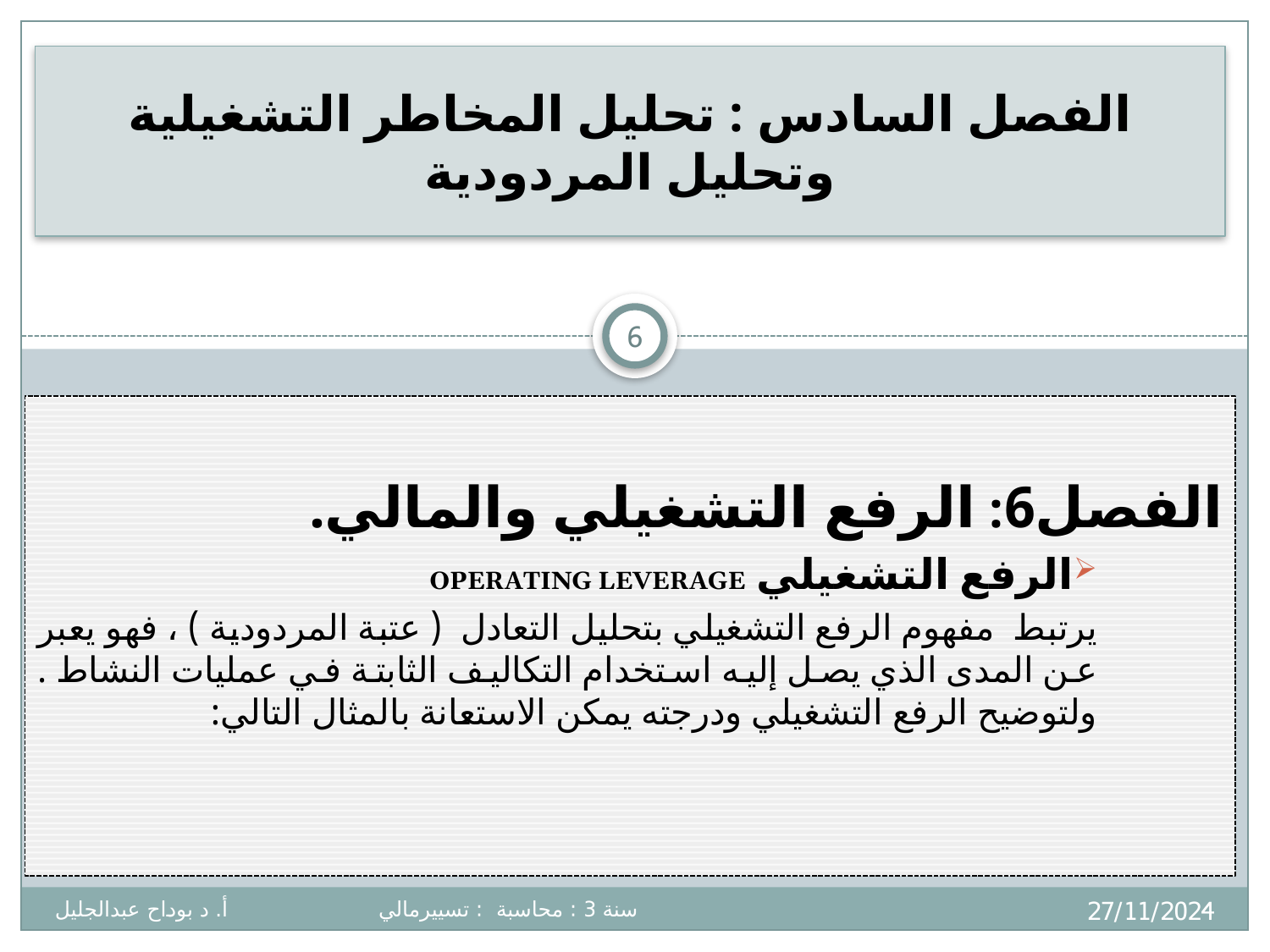

# الفصل السادس : تحليل المخاطر التشغيلية وتحليل المردودية
6
الفصل6: الرفع التشغيلي والمالي.
	الرفع التشغيلي Operating Leverage
يرتبط  مفهوم الرفع التشغيلي بتحليل التعادل  ( عتبة المردودية ) ، فهو يعبر عن المدى الذي يصل إليه استخدام التكاليف الثابتة في عمليات النشاط . ولتوضيح الرفع التشغيلي ودرجته يمكن الاستعانة بالمثال التالي:

27/11/2024
سنة 3 : محاسبة  : تسييرمالي                       أ. د بوداح عبدالجليل